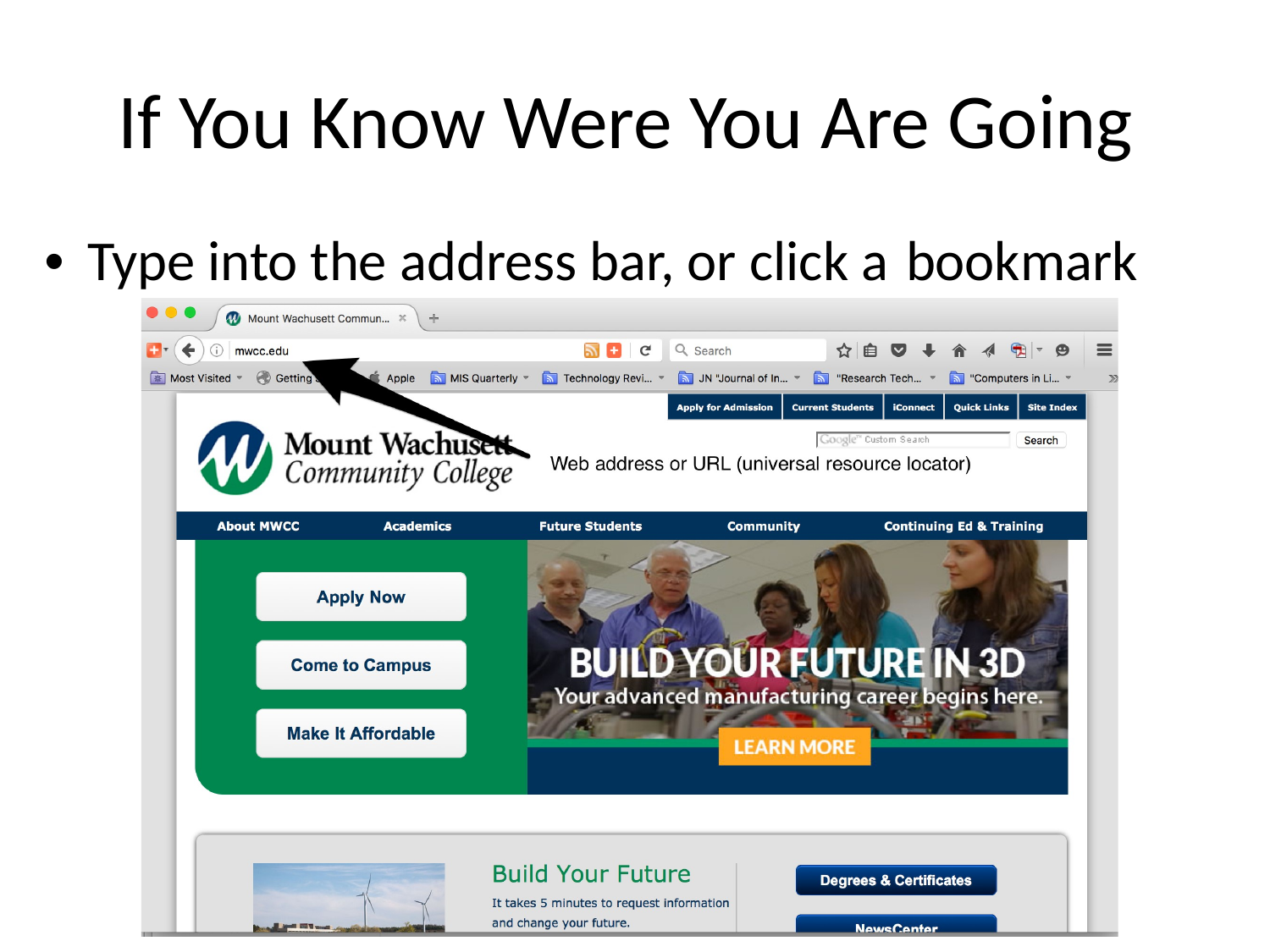

# If You Know Were You Are Going
•  Type into the address bar, or click a bookmark